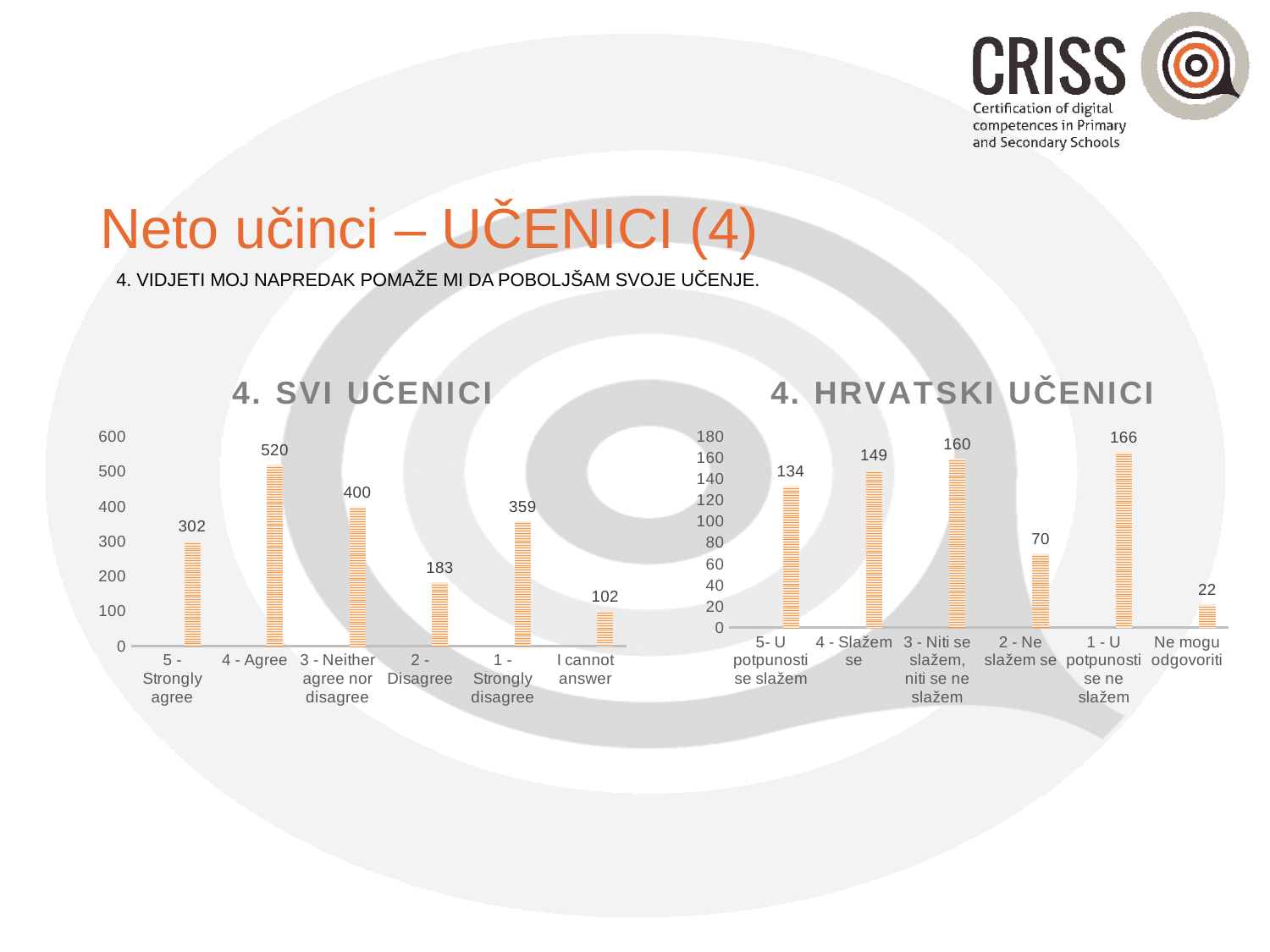

# Neto učinci – UČENICI (4)
4. VIDJETI MOJ NAPREDAK POMAŽE MI DA POBOLJŠAM SVOJE UČENJE.

### Chart: 4. SVI UČENICI

| Category |  |  |  |
|---|---|---|---|
| 5 - Strongly agree | None | None | 302.0 |
| 4 - Agree | None | None | 520.0 |
| 3 - Neither agree nor disagree | None | None | 400.0 |
| 2 - Disagree | None | None | 183.0 |
| 1 - Strongly disagree | None | None | 359.0 |
| I cannot answer | None | None | 102.0 |

### Chart: 4. HRVATSKI UČENICI

| Category |  |  |  |
|---|---|---|---|
| 5- U potpunosti se slažem | None | None | 134.0 |
| 4 - Slažem se | None | None | 149.0 |
| 3 - Niti se slažem, niti se ne slažem | None | None | 160.0 |
| 2 - Ne slažem se | None | None | 70.0 |
| 1 - U potpunosti se ne slažem | None | None | 166.0 |
| Ne mogu odgovoriti | None | None | 22.0 |